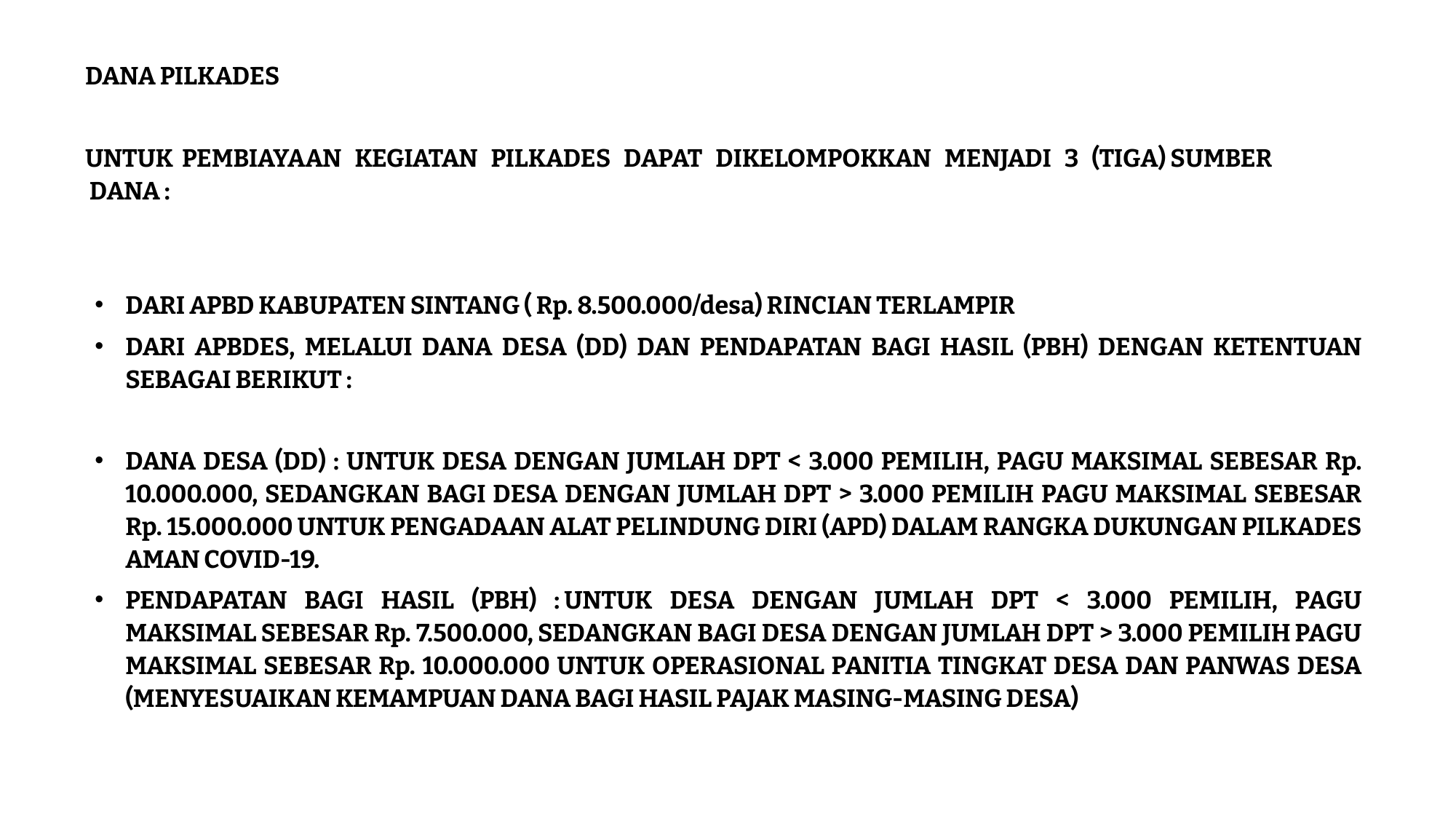

DANA PILKADES

UNTUK  PEMBIAYAAN   KEGIATAN   PILKADES   DAPAT   DIKELOMPOKKAN   MENJADI   3   (TIGA) SUMBER   DANA :

DARI APBD KABUPATEN SINTANG ( Rp. 8.500.000/desa) RINCIAN TERLAMPIR
DARI APBDES, MELALUI DANA DESA (DD) DAN PENDAPATAN BAGI HASIL (PBH) DENGAN KETENTUAN SEBAGAI BERIKUT :

DANA DESA (DD) : UNTUK DESA DENGAN JUMLAH DPT < 3.000 PEMILIH, PAGU MAKSIMAL SEBESAR Rp. 10.000.000, SEDANGKAN BAGI DESA DENGAN JUMLAH DPT > 3.000 PEMILIH PAGU MAKSIMAL SEBESAR Rp. 15.000.000 UNTUK PENGADAAN ALAT PELINDUNG DIRI (APD) DALAM RANGKA DUKUNGAN PILKADES AMAN COVID-19.
PENDAPATAN BAGI HASIL (PBH) : UNTUK DESA DENGAN JUMLAH DPT < 3.000 PEMILIH, PAGU MAKSIMAL SEBESAR Rp. 7.500.000, SEDANGKAN BAGI DESA DENGAN JUMLAH DPT > 3.000 PEMILIH PAGU MAKSIMAL SEBESAR Rp. 10.000.000 UNTUK OPERASIONAL PANITIA TINGKAT DESA DAN PANWAS DESA (MENYESUAIKAN KEMAMPUAN DANA BAGI HASIL PAJAK MASING-MASING DESA)